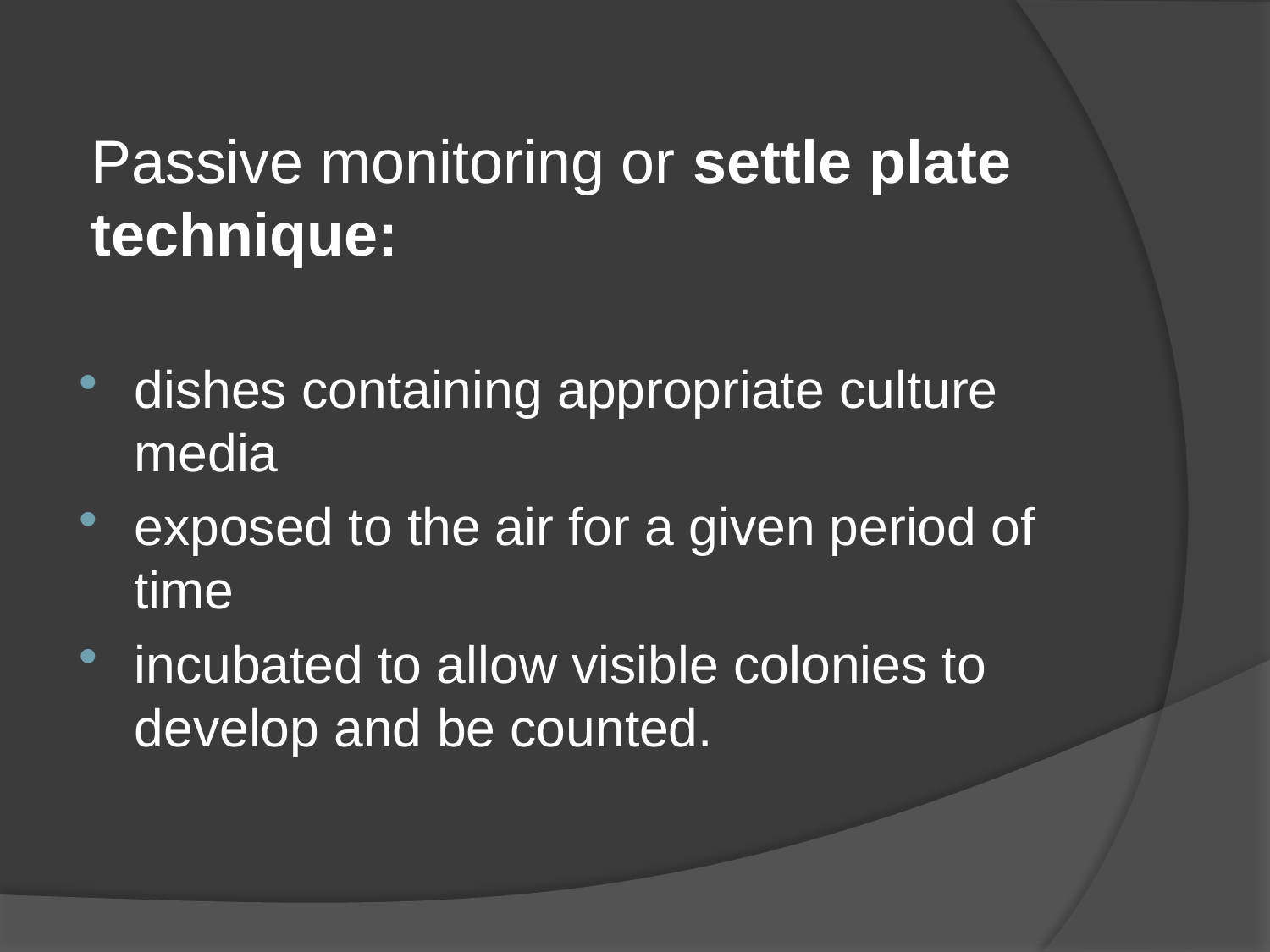

# Passive monitoring or settle plate technique:
dishes containing appropriate culture media
exposed to the air for a given period of time
incubated to allow visible colonies to develop and be counted.